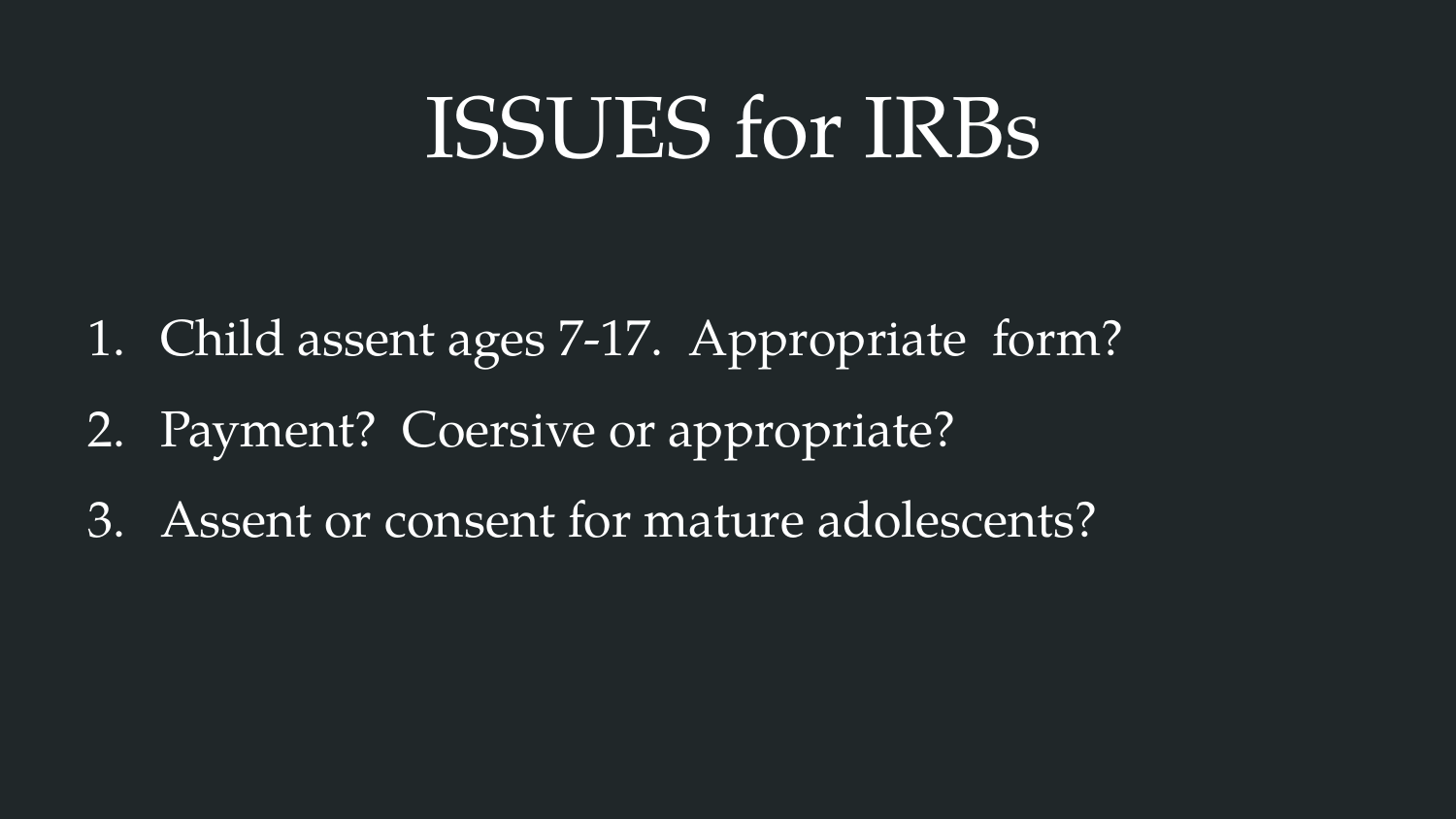

ISSUES for IRBs
Child assent ages 7-17.  Appropriate  form?
Payment?  Coersive or appropriate?
Assent or consent for mature adolescents?